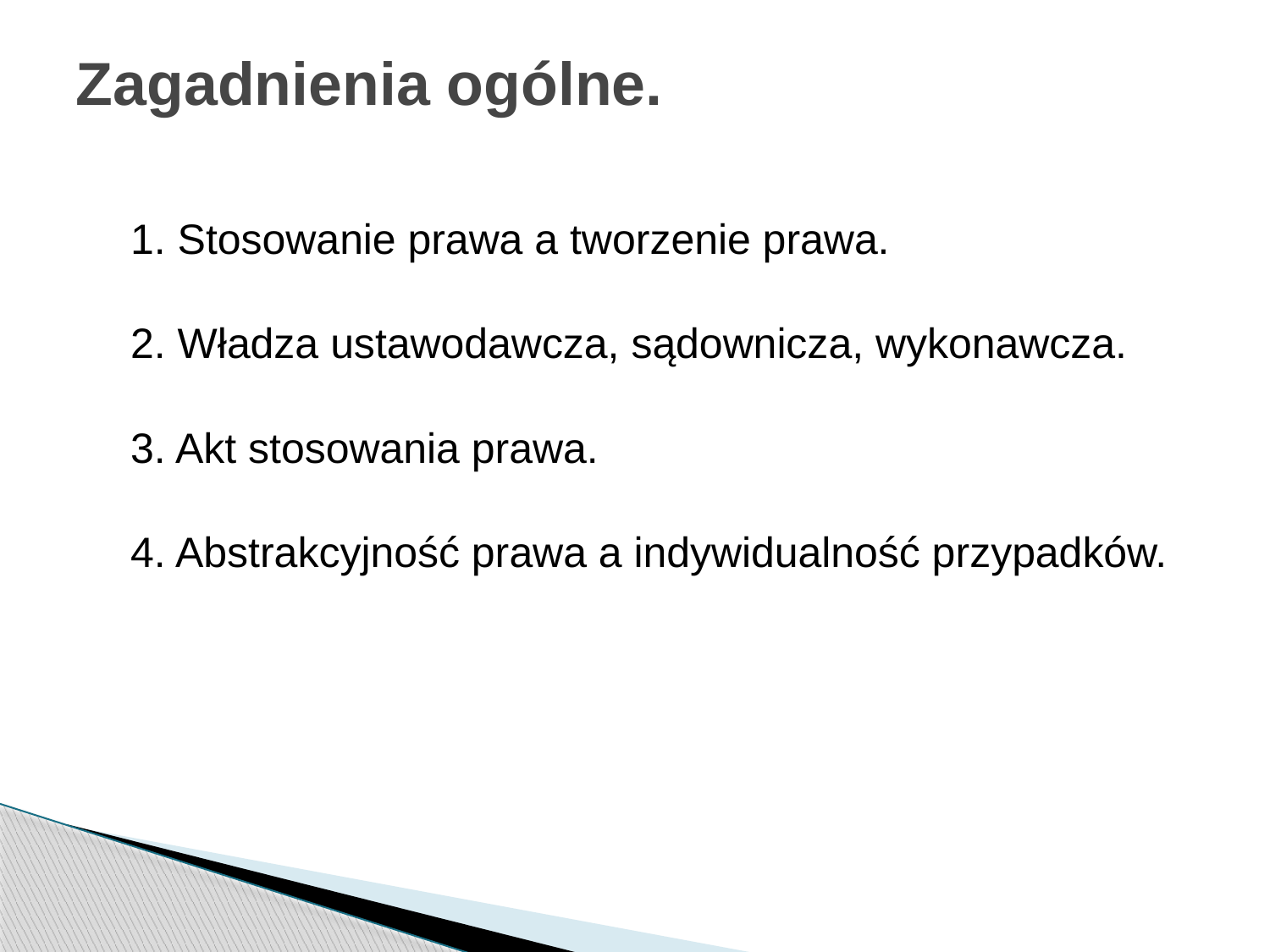

# Zagadnienia ogólne.
1. Stosowanie prawa a tworzenie prawa.

2. Władza ustawodawcza, sądownicza, wykonawcza.

3. Akt stosowania prawa.

4. Abstrakcyjność prawa a indywidualność przypadków.